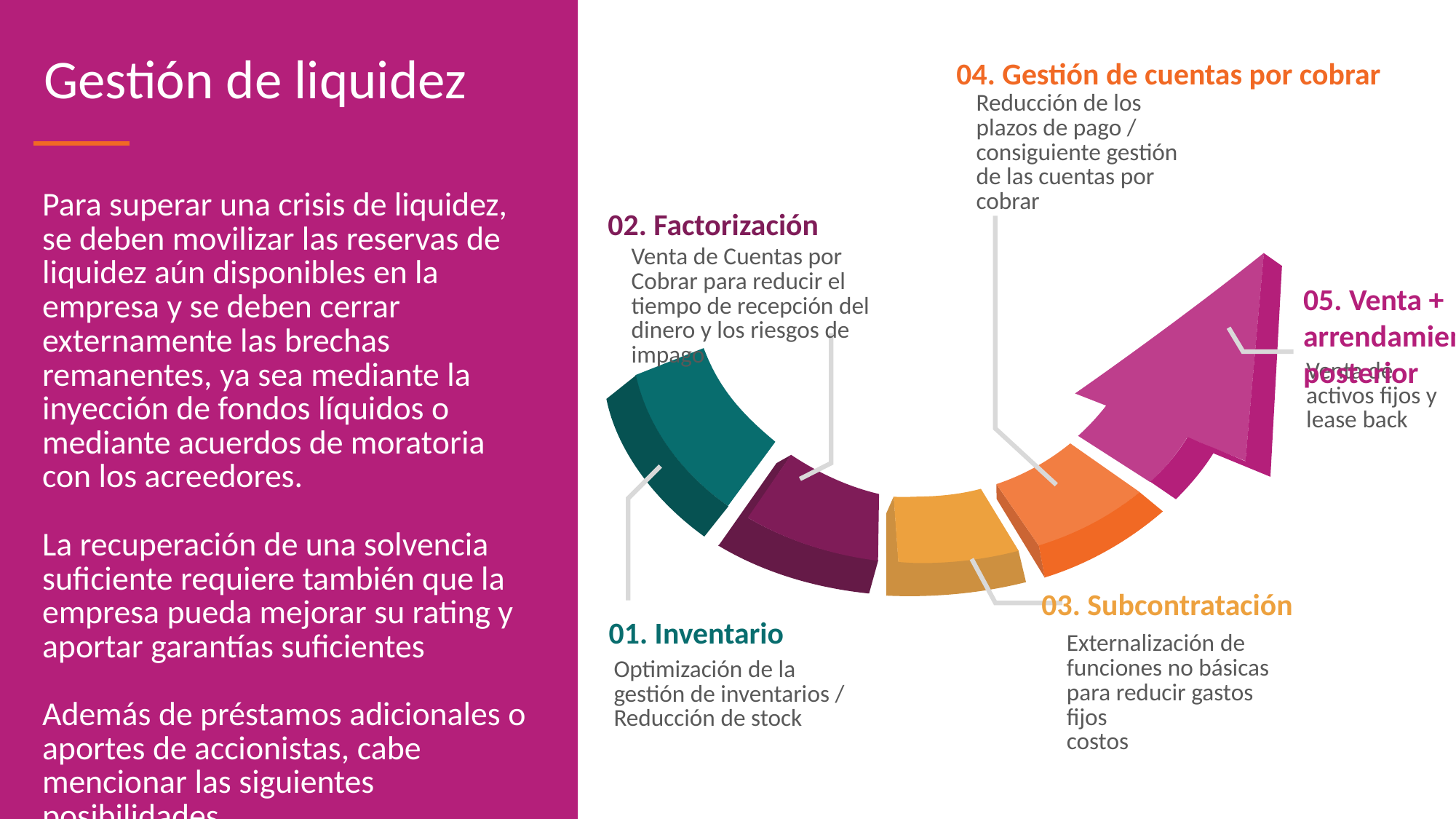

Gestión de liquidez
04. Gestión de cuentas por cobrar

Reducción de los plazos de pago / consiguiente gestión de las cuentas por cobrar

Para superar una crisis de liquidez, se deben movilizar las reservas de liquidez aún disponibles en la empresa y se deben cerrar externamente las brechas remanentes, ya sea mediante la inyección de fondos líquidos o mediante acuerdos de moratoria con los acreedores.

La recuperación de una solvencia suficiente requiere también que la empresa pueda mejorar su rating y aportar garantías suficientes

Además de préstamos adicionales o aportes de accionistas, cabe mencionar las siguientes posibilidades

02. Factorización

Venta de Cuentas por Cobrar para reducir el tiempo de recepción del dinero y los riesgos de impago

05. Venta + arrendamiento posterior

Venta de activos fijos y lease back

03. Subcontratación
01. Inventario
Externalización de funciones no básicas para reducir gastos fijos
costos
Optimización de la gestión de inventarios / Reducción de stock
Venta y Arrendamiento
atrás
Venta de activos fijos y lease back